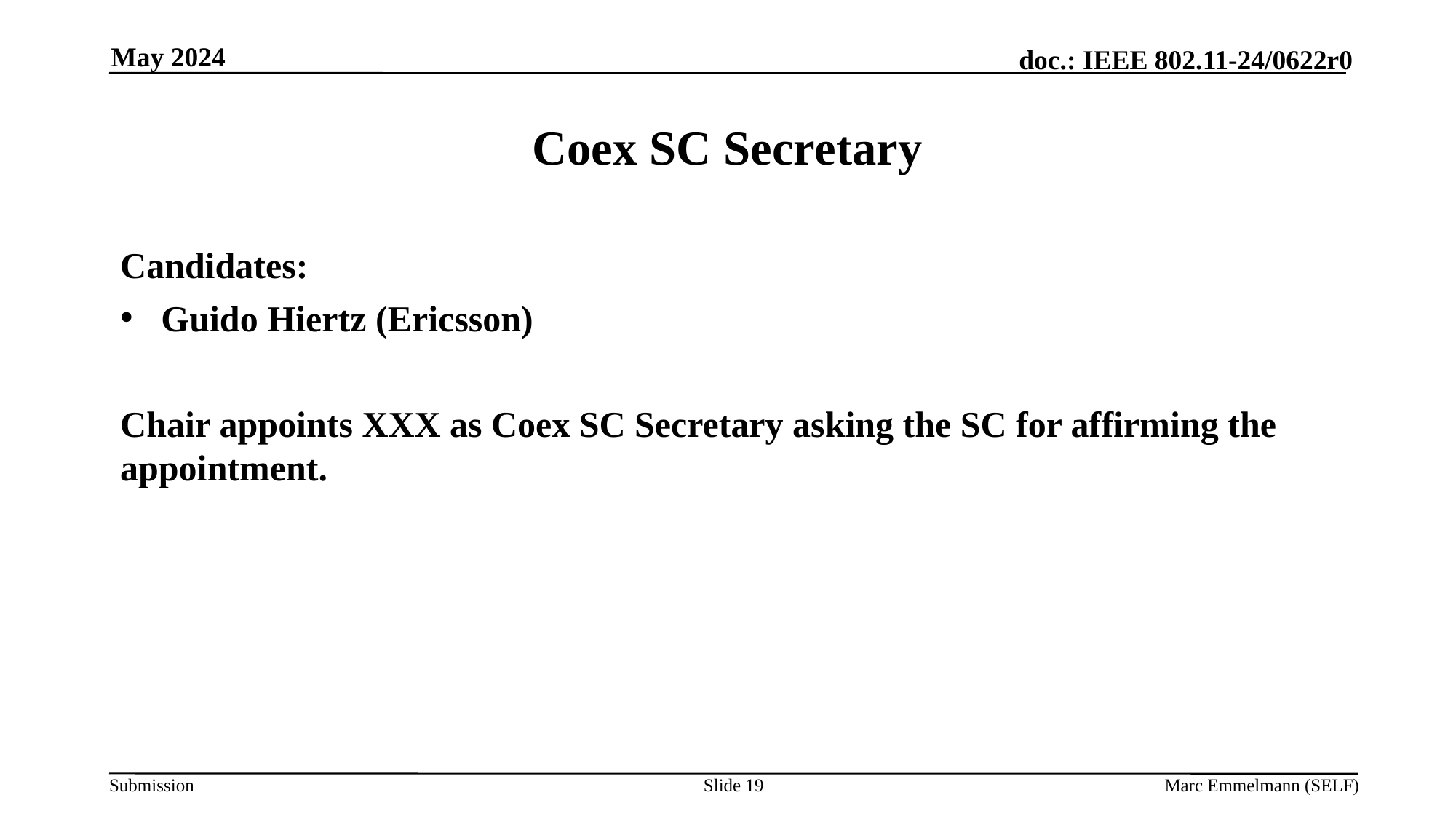

May 2024
# Coex SC Secretary
Candidates:
Guido Hiertz (Ericsson)

Chair appoints XXX as Coex SC Secretary asking the SC for affirming the appointment.
Slide 19
Marc Emmelmann (SELF)